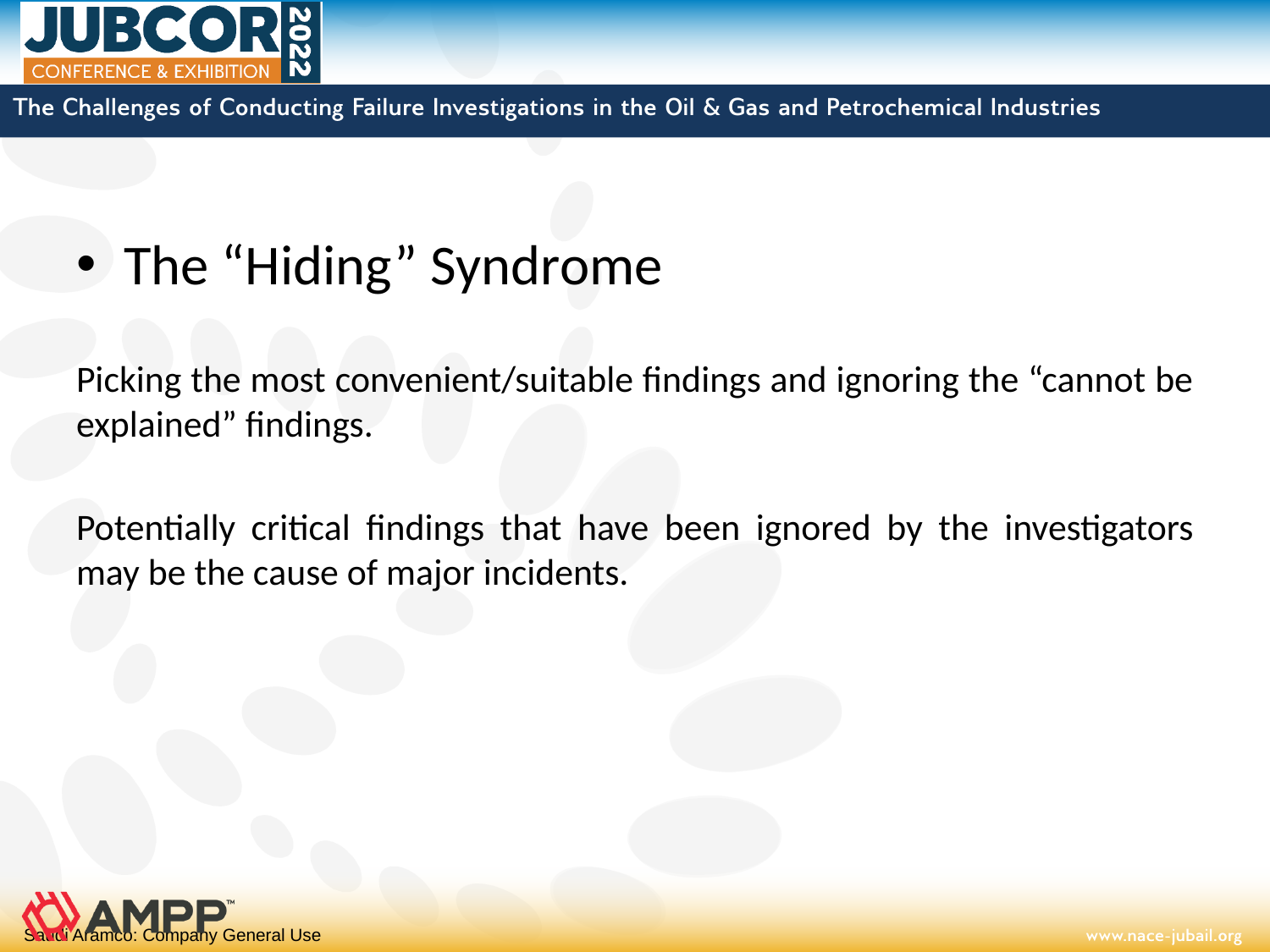

# The Challenges of Conducting Failure Investigations in the Oil & Gas and Petrochemical Industries
The “Hiding” Syndrome

Picking the most convenient/suitable findings and ignoring the “cannot be explained” findings.

Potentially critical findings that have been ignored by the investigators may be the cause of major incidents.